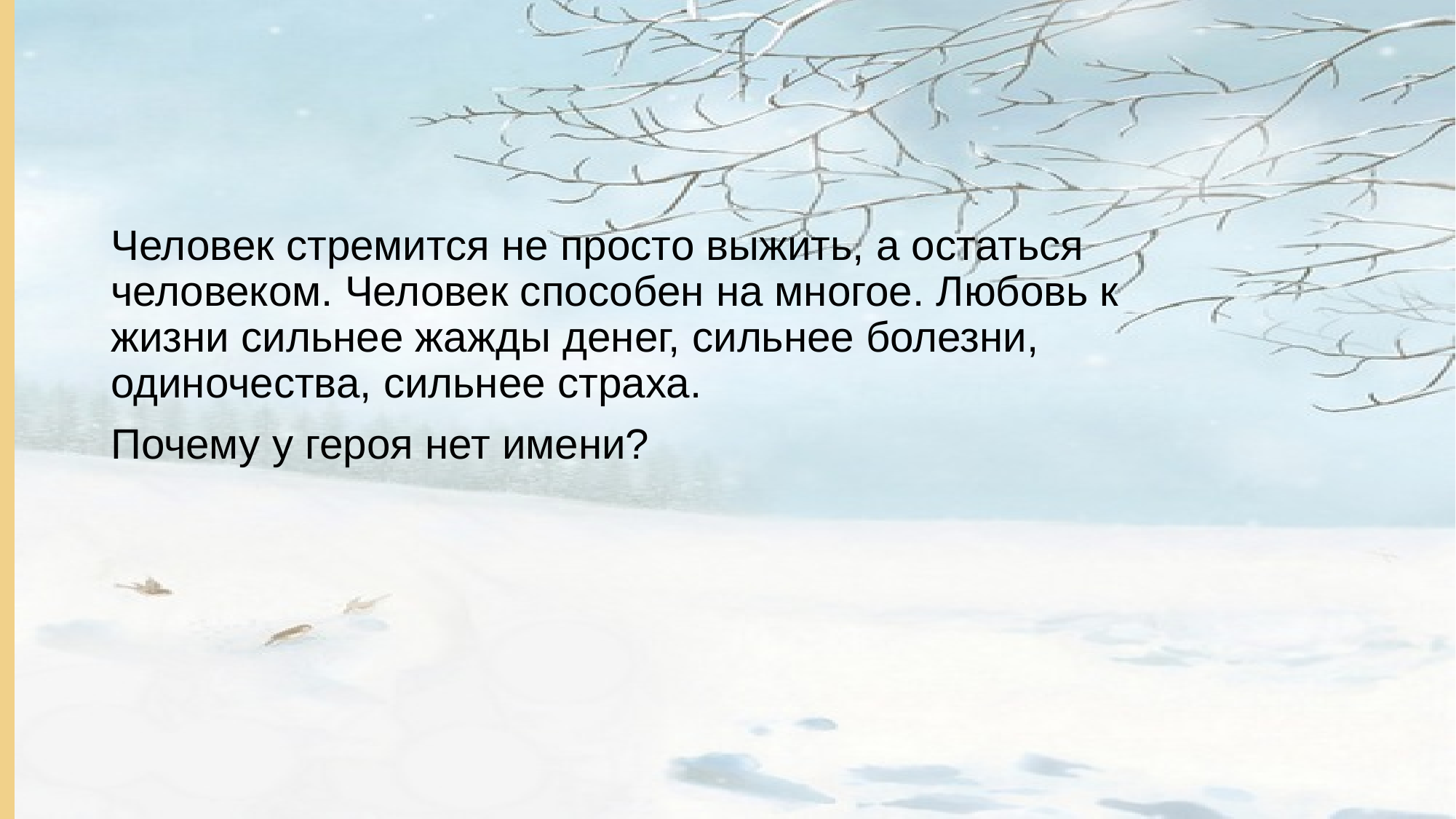

Человек стремится не просто выжить, а остаться человеком. Человек способен на многое. Любовь к жизни сильнее жажды денег, сильнее болезни, одиночества, сильнее страха.
Почему у героя нет имени?